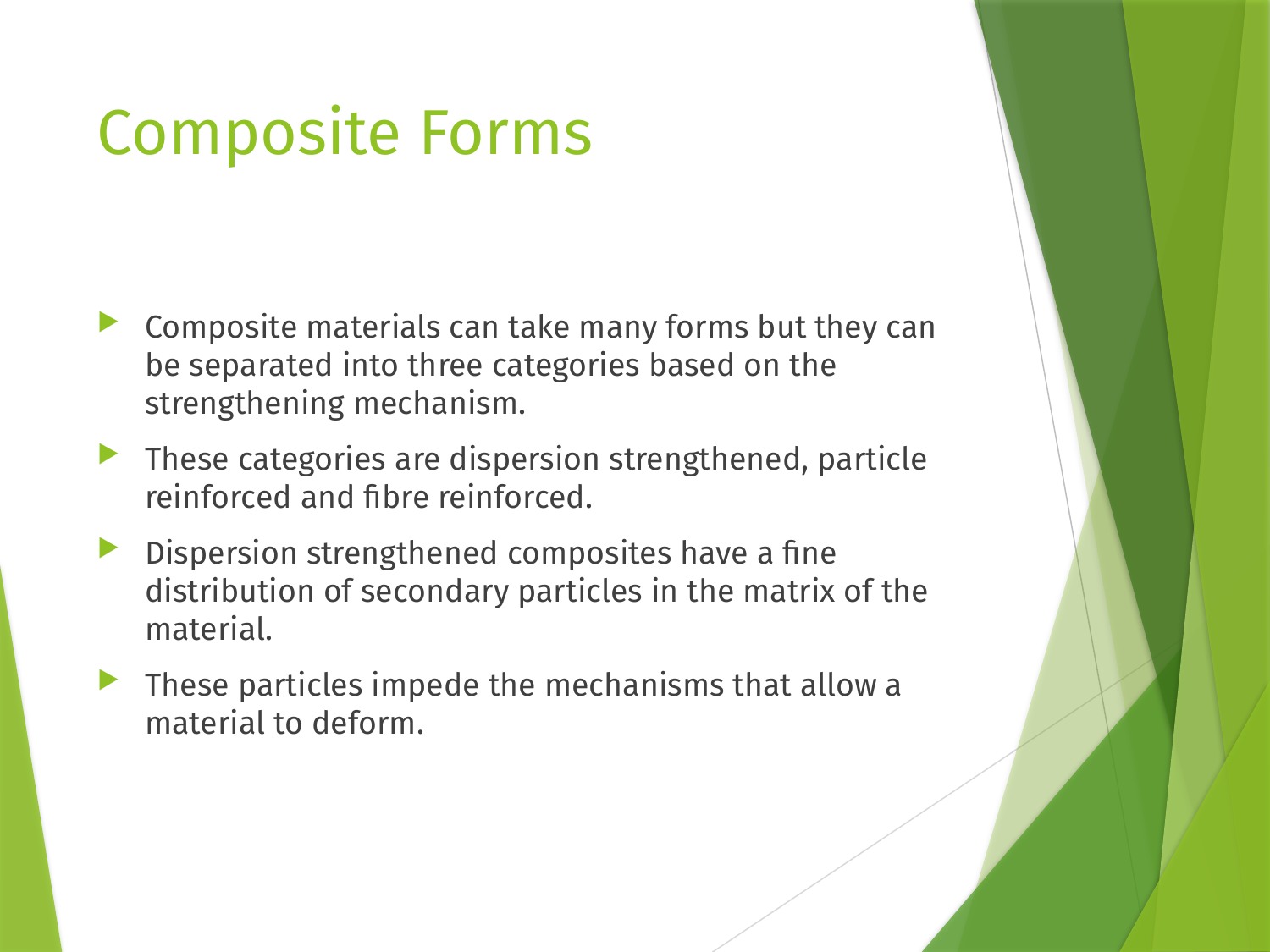

# Composite Forms
Composite materials can take many forms but they can be separated into three categories based on the strengthening mechanism.
These categories are dispersion strengthened, particle reinforced and fibre reinforced.
Dispersion strengthened composites have a fine distribution of secondary particles in the matrix of the material.
These particles impede the mechanisms that allow a material to deform.